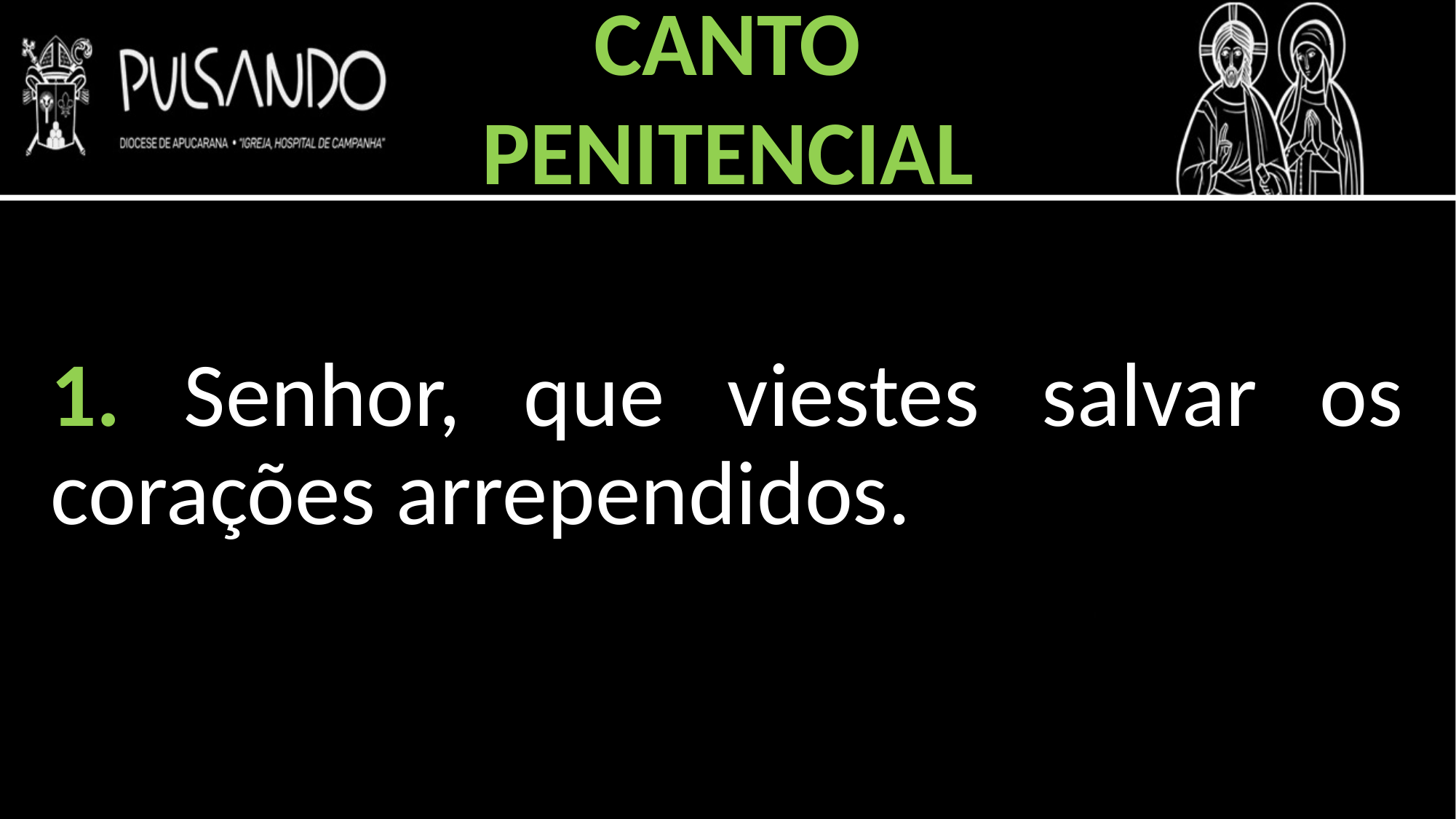

CANTO
PENITENCIAL
1. Senhor, que viestes salvar os corações arrependidos.